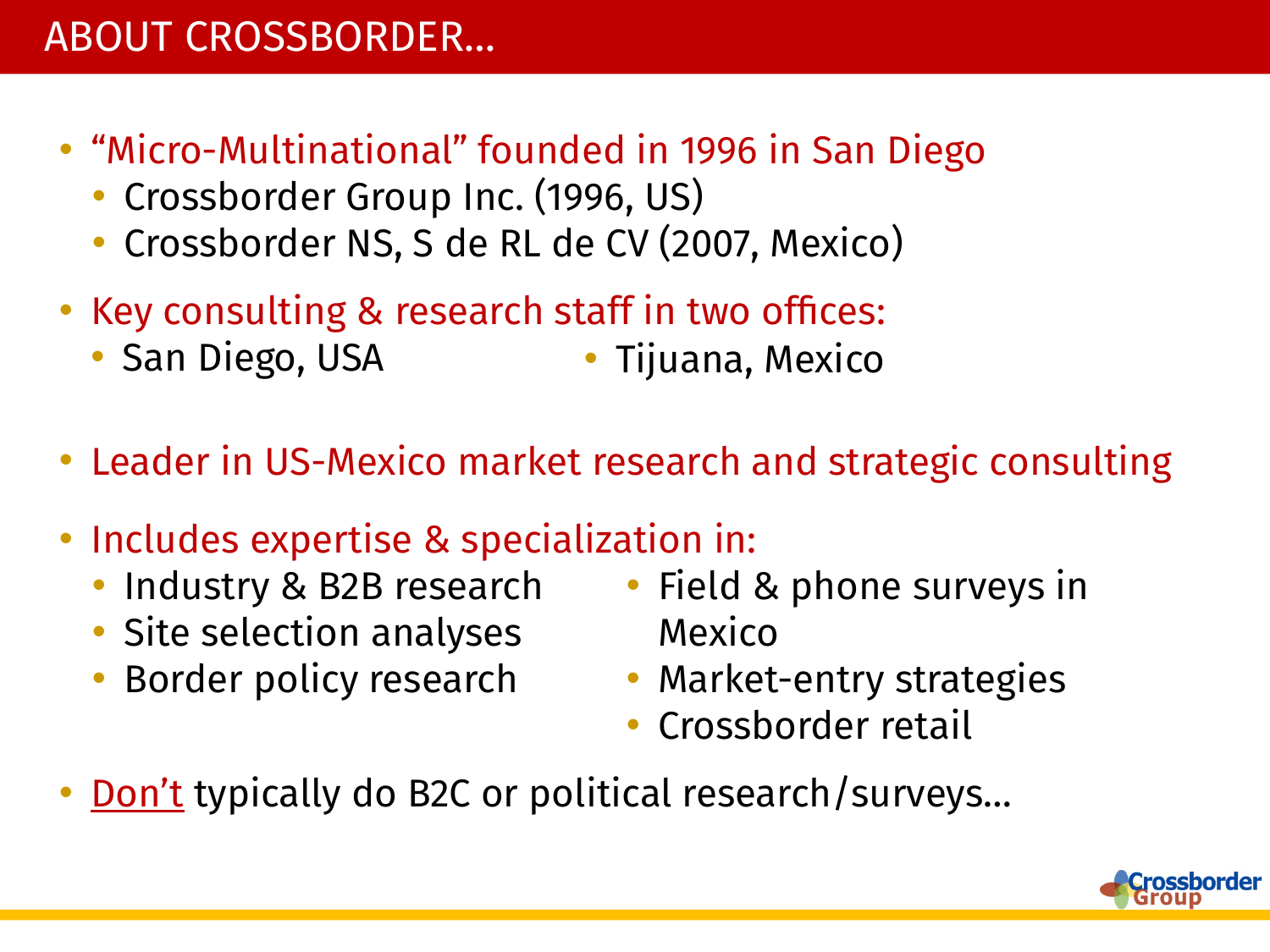

About Crossborder…
“Micro-Multinational” founded in 1996 in San Diego
Crossborder Group Inc. (1996, US)
Crossborder NS, S de RL de CV (2007, Mexico)
Key consulting & research staff in two offices:
San Diego, USA

Leader in US-Mexico market research and strategic consulting
Includes expertise & specialization in:
Industry & B2B research
Site selection analyses
Border policy research

Don’t typically do B2C or political research/surveys…
Tijuana, Mexico
Field & phone surveys in Mexico
Market-entry strategies
Crossborder retail